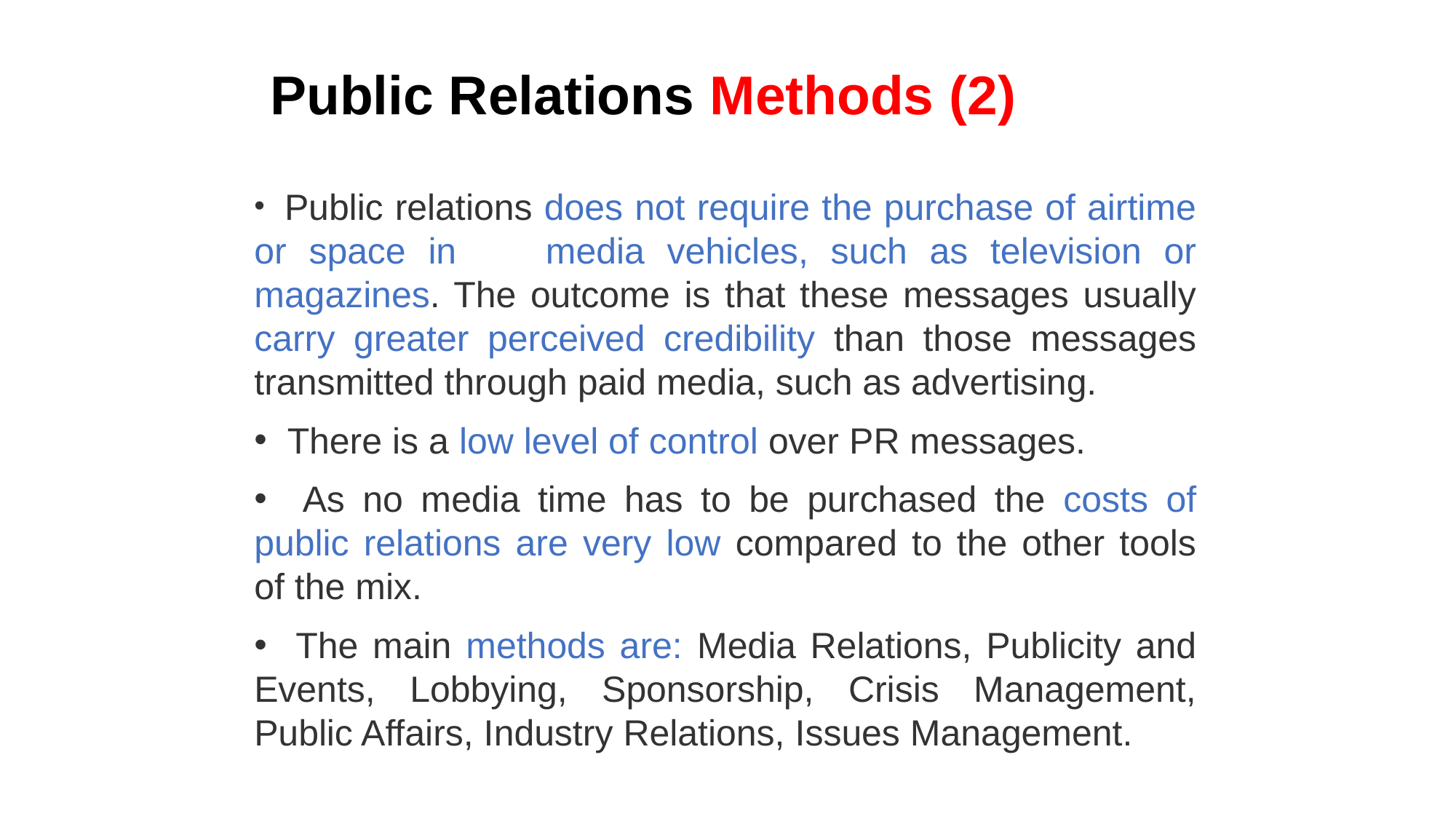

Public Relations Methods (2)
  Public relations does not require the purchase of airtime or space in    media vehicles, such as television or magazines. The outcome is that these messages usually carry greater perceived credibility than those messages transmitted through paid media, such as advertising.
  There is a low level of control over PR messages.
  As no media time has to be purchased the costs of public relations are very low compared to the other tools of the mix.
  The main methods are: Media Relations, Publicity and Events, Lobbying, Sponsorship, Crisis Management, Public Affairs, Industry Relations, Issues Management.